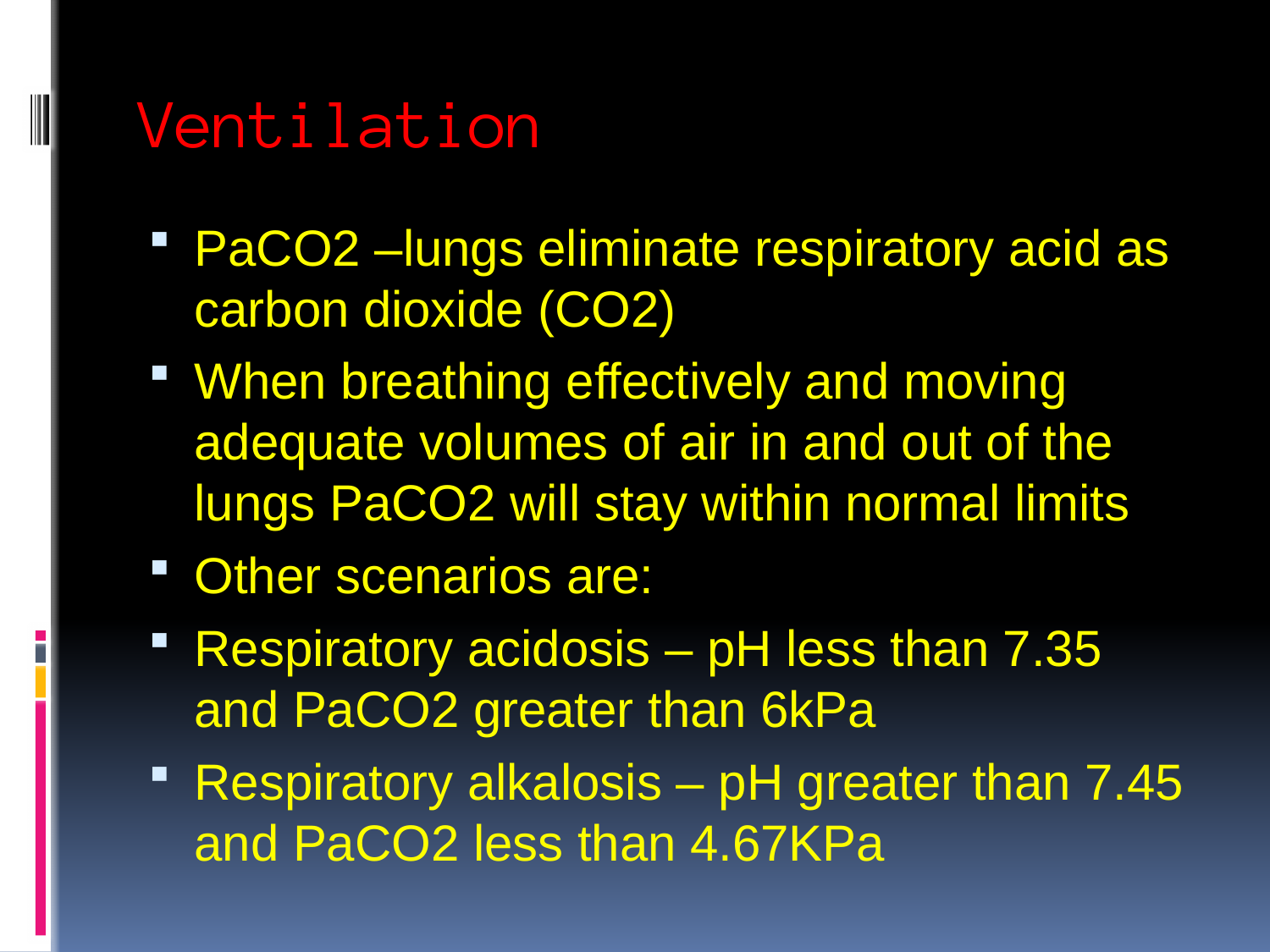

# Ventilation

PaCO2 –lungs eliminate respiratory acid as carbon dioxide (CO2)
When breathing effectively and moving adequate volumes of air in and out of the lungs PaCO2 will stay within normal limits
Other scenarios are:
Respiratory acidosis – pH less than 7.35 and PaCO2 greater than 6kPa
Respiratory alkalosis – pH greater than 7.45 and PaCO2 less than 4.67KPa